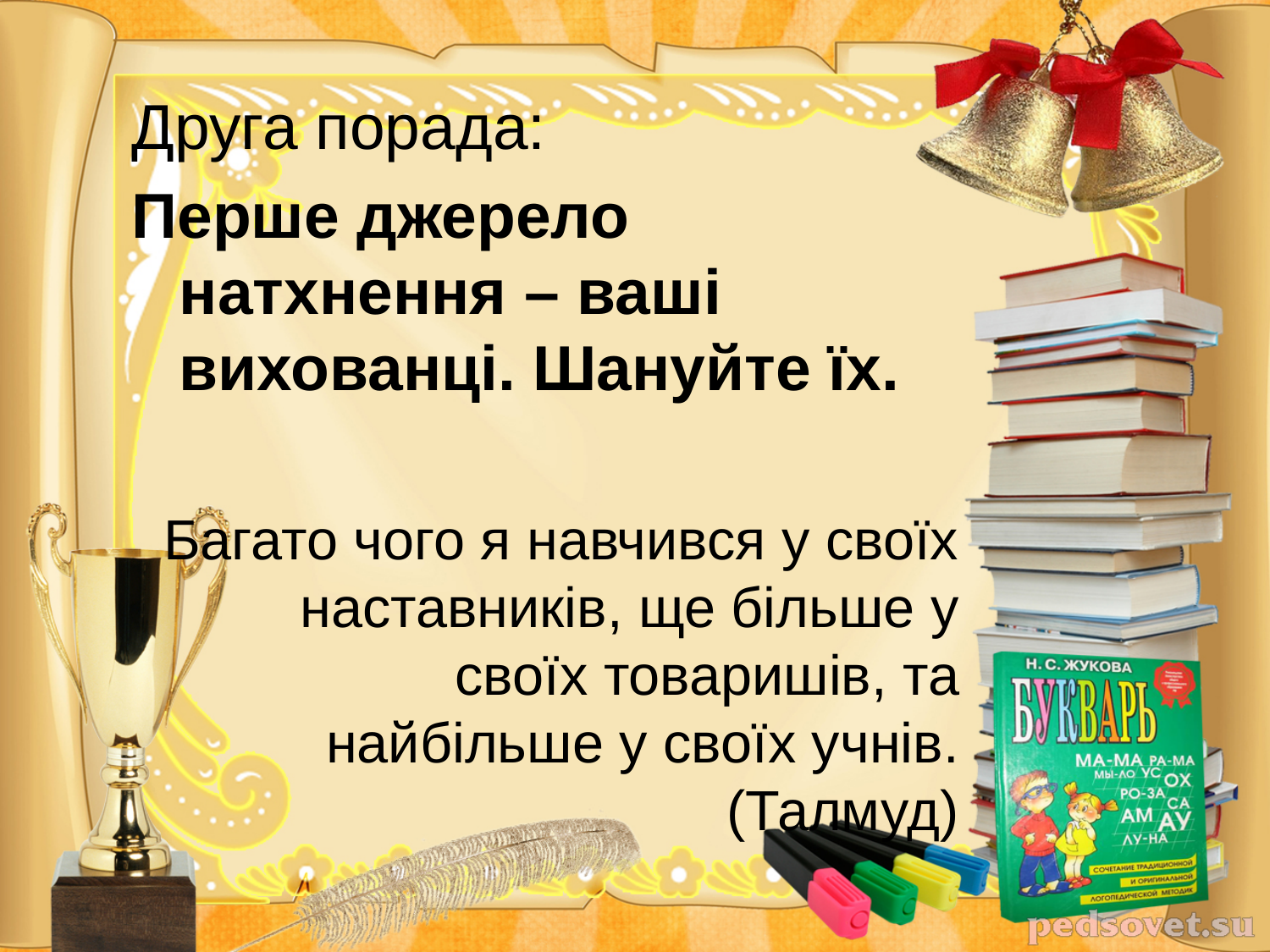

Друга порада:
Перше джерело натхнення – ваші вихованці. Шануйте їх.

Багато чого я навчився у своїх наставників, ще більше у своїх товаришів, та найбільше у своїх учнів.
  (Талмуд)